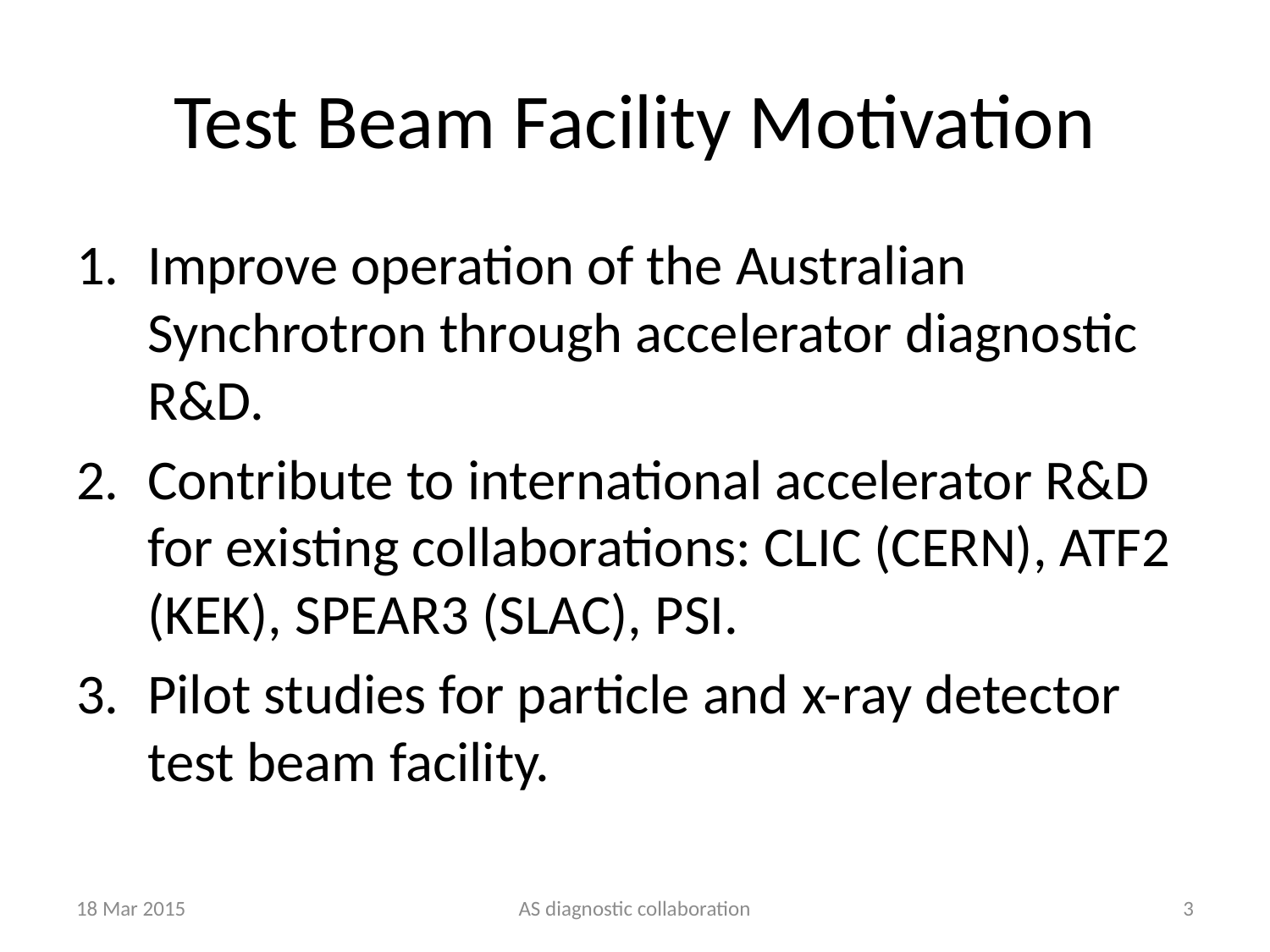

# Test Beam Facility Motivation
Improve operation of the Australian Synchrotron through accelerator diagnostic R&D.
Contribute to international accelerator R&D for existing collaborations: CLIC (CERN), ATF2 (KEK), SPEAR3 (SLAC), PSI.
Pilot studies for particle and x-ray detector test beam facility.
18 Mar 2015
AS diagnostic collaboration
3